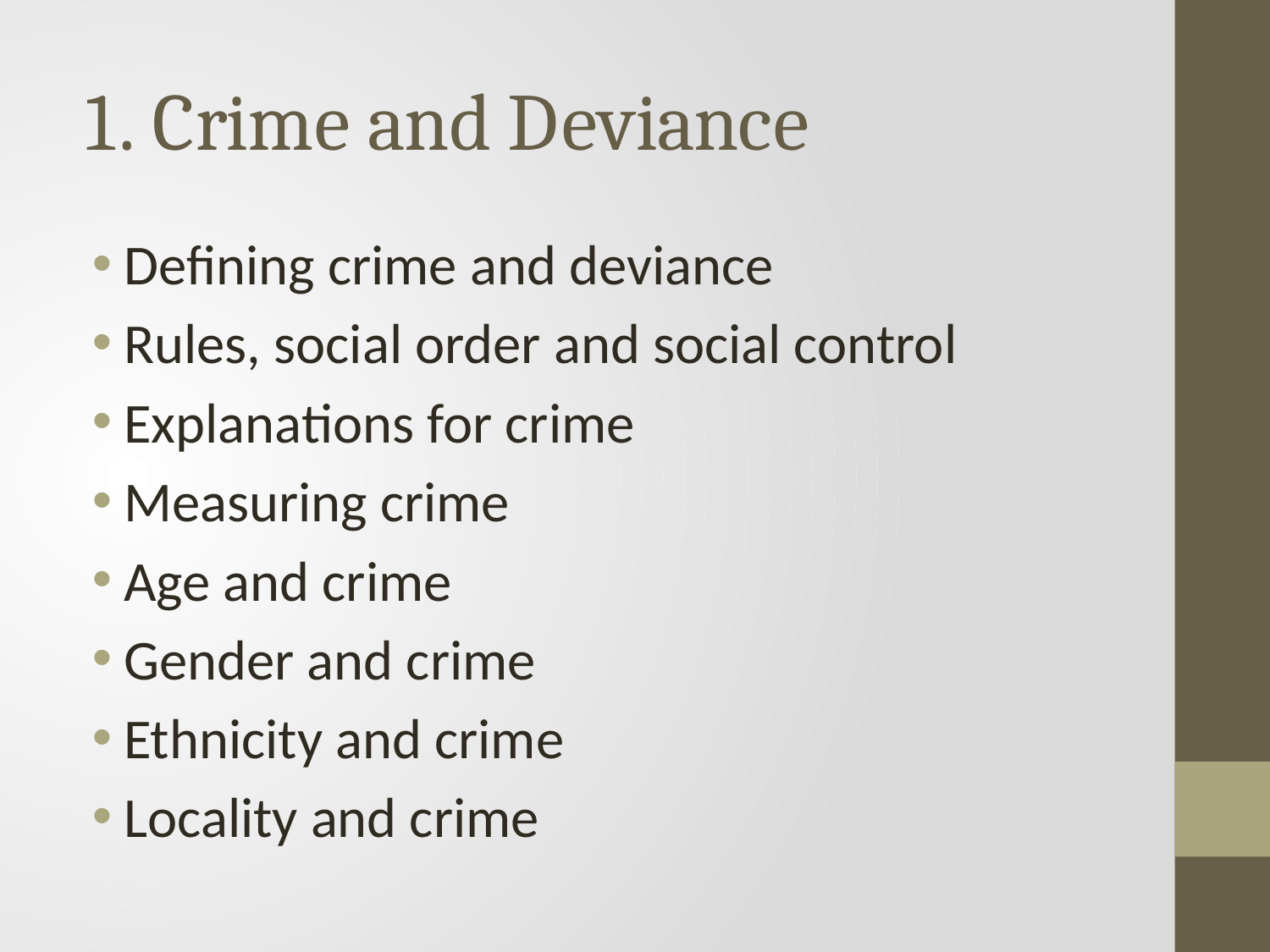

# 1. Crime and Deviance
Defining crime and deviance
Rules, social order and social control
Explanations for crime
Measuring crime
Age and crime
Gender and crime
Ethnicity and crime
Locality and crime